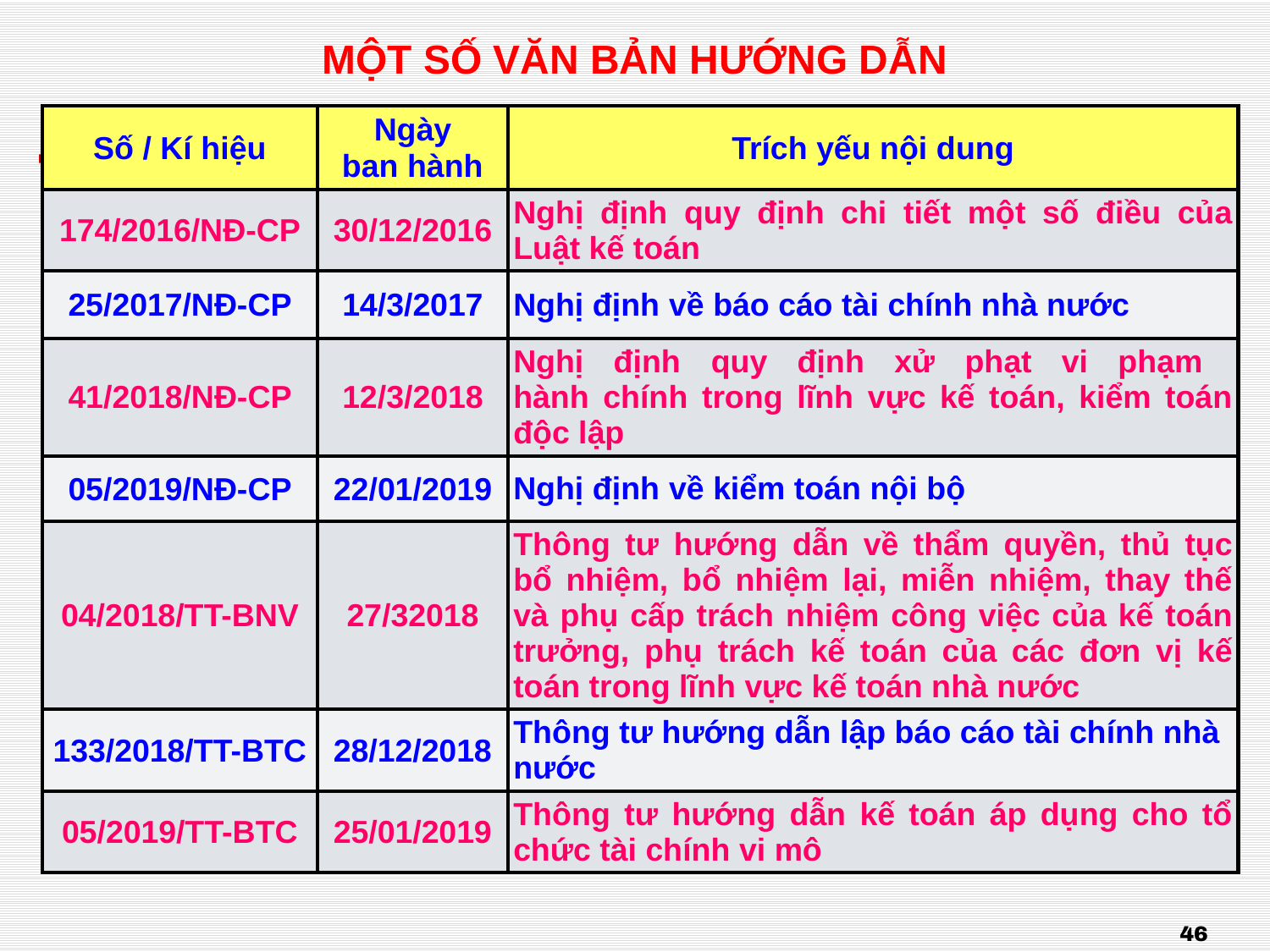

# MỘT SỐ VĂN BẢN HƯỚNG DẪN
| Số / Kí hiệu | Ngày ban hành | Trích yếu nội dung |
| --- | --- | --- |
| 174/2016/NĐ-CP | 30/12/2016 | Nghị định quy định chi tiết một số điều của Luật kế toán |
| 25/2017/NĐ-CP | 14/3/2017 | Nghị định về báo cáo tài chính nhà nước |
| 41/2018/NĐ-CP | 12/3/2018 | Nghị định quy định xử phạt vi phạm hành chính trong lĩnh vực kế toán, kiểm toán độc lập |
| 05/2019/NĐ-CP | 22/01/2019 | Nghị định về kiểm toán nội bộ |
| 04/2018/TT-BNV | 27/32018 | Thông tư hướng dẫn về thẩm quyền, thủ tục bổ nhiệm, bổ nhiệm lại, miễn nhiệm, thay thế và phụ cấp trách nhiệm công việc của kế toán trưởng, phụ trách kế toán của các đơn vị kế toán trong lĩnh vực kế toán nhà nước |
| 133/2018/TT-BTC | 28/12/2018 | Thông tư hướng dẫn lập báo cáo tài chính nhà nước |
| 05/2019/TT-BTC | 25/01/2019 | Thông tư hướng dẫn kế toán áp dụng cho tổ chức tài chính vi mô |